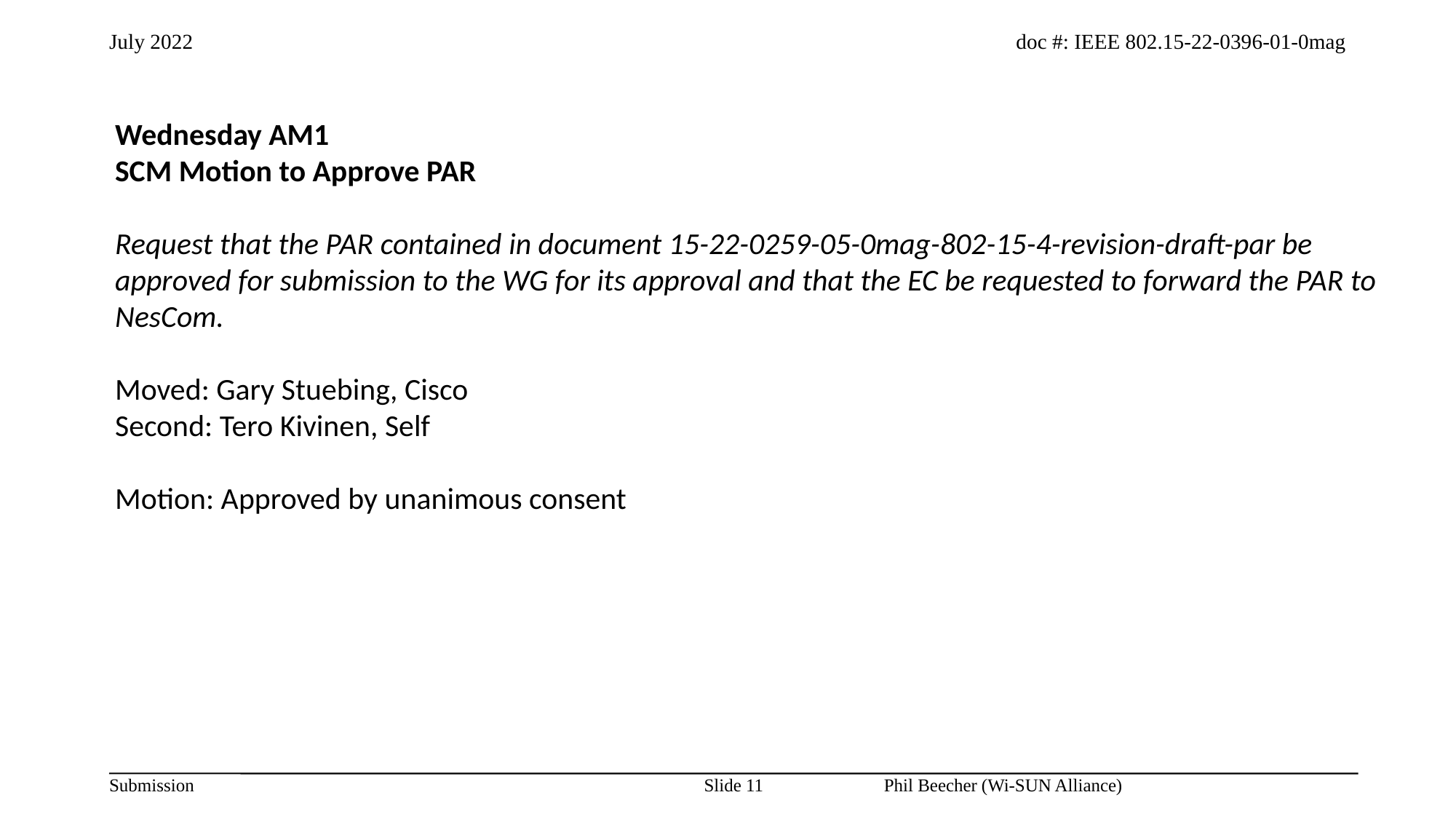

Wednesday AM1
SCM Motion to Approve PAR

Request that the PAR contained in document 15-22-0259-05-0mag-802-15-4-revision-draft-par be approved for submission to the WG for its approval and that the EC be requested to forward the PAR to NesCom.

Moved: Gary Stuebing, Cisco
Second: Tero Kivinen, Self

Motion: Approved by unanimous consent
Slide 11
Phil Beecher (Wi-SUN Alliance)